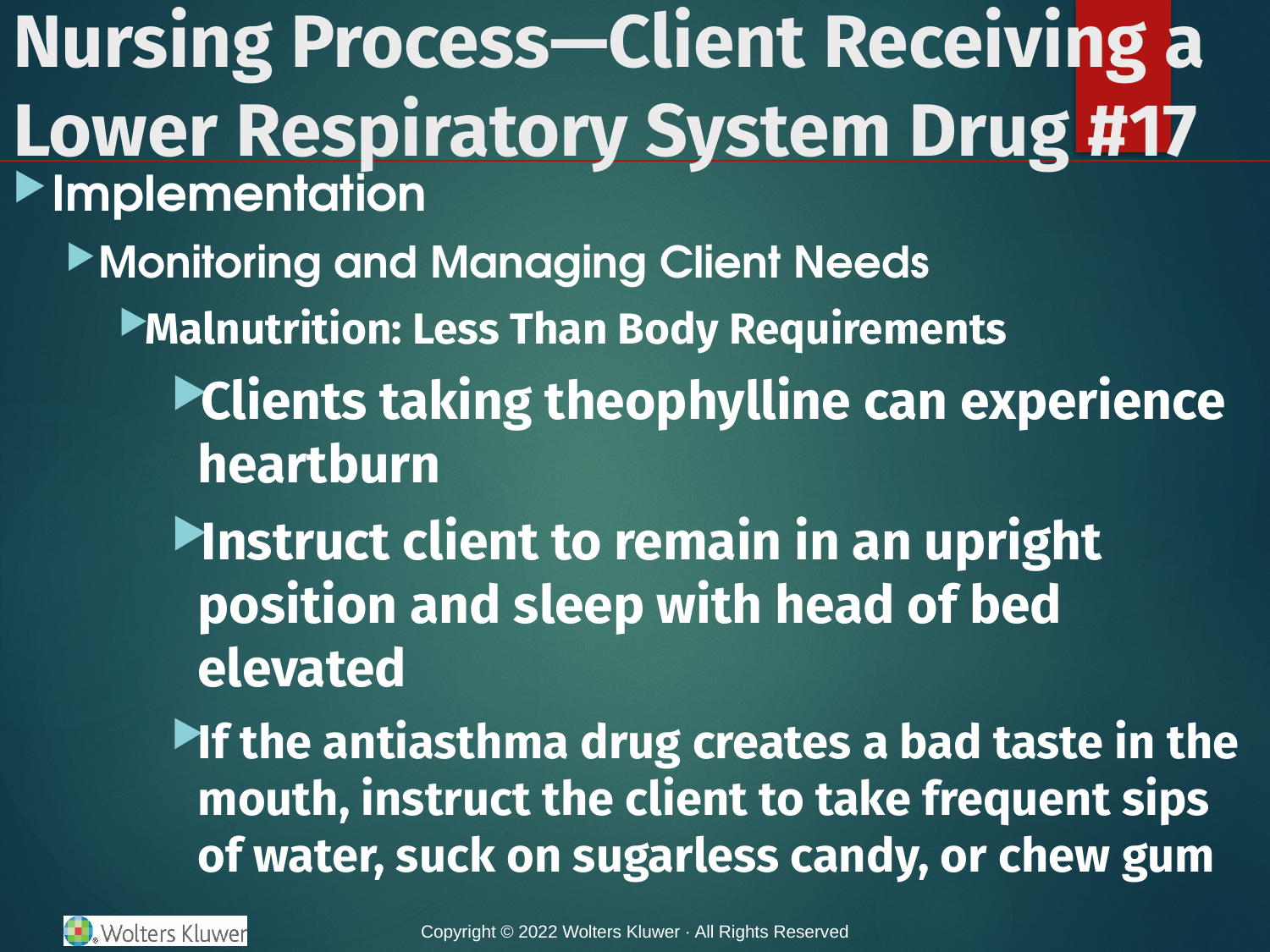

# Nursing Process—Client Receiving a Lower Respiratory System Drug #17
Implementation
Monitoring and Managing Client Needs
Malnutrition: Less Than Body Requirements
Clients taking theophylline can experience heartburn
Instruct client to remain in an upright position and sleep with head of bed elevated
If the antiasthma drug creates a bad taste in the mouth, instruct the client to take frequent sips of water, suck on sugarless candy, or chew gum